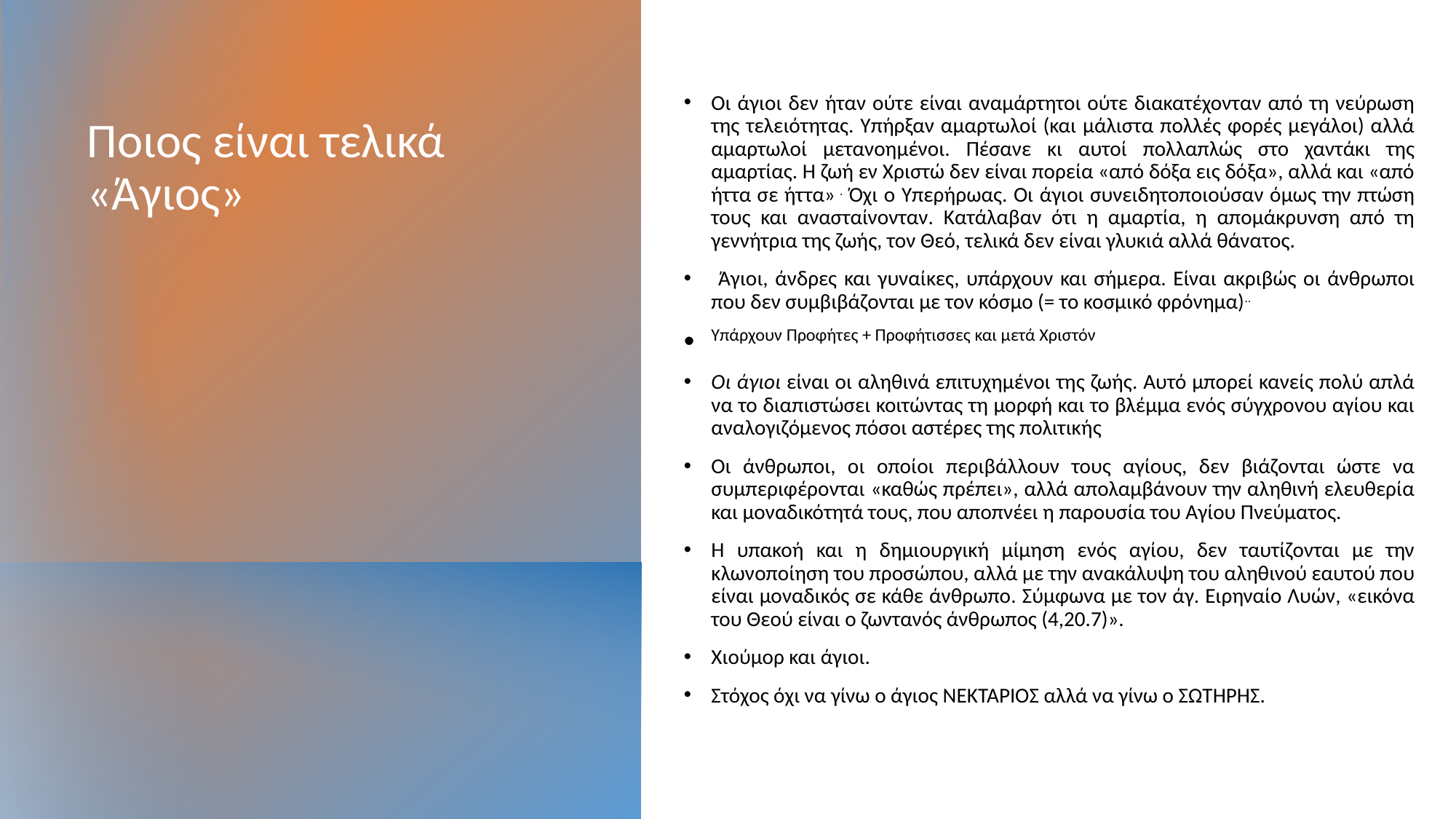

Οι άγιοι δεν ήταν ούτε είναι αναμάρτητοι ούτε διακατέχονταν από τη νεύρωση της τελειότητας. Υπήρξαν αμαρτωλοί (και μάλιστα πολλές φορές μεγάλοι) αλλά αμαρτωλοί μετανοημένοι. Πέσανε κι αυτοί πολλαπλώς στο χαντάκι της αμαρτίας. Η ζωή εν Χριστώ δεν είναι πορεία «από δόξα εις δόξα», αλλά και «από ήττα σε ήττα» . Όχι ο Υπερήρωας. Οι άγιοι συνειδητοποιούσαν όμως την πτώση τους και ανασταίνονταν. Κατάλαβαν ότι η αμαρτία, η απομάκρυνση από τη γεννήτρια της ζωής, τον Θεό, τελικά δεν είναι γλυκιά αλλά θάνατος.
 Άγιοι, άνδρες και γυναίκες, υπάρχουν και σήμερα. Είναι ακριβώς οι άνθρωποι που δεν συμβιβάζονται με τον κόσμο (= το κοσμικό φρόνημα)..
Υπάρχουν Προφήτες + Προφήτισσες και μετά Χριστόν
Οι άγιοι είναι οι αληθινά επιτυχημένοι της ζωής. Αυτό μπορεί κανείς πολύ απλά να το διαπιστώσει κοιτώντας τη μορφή και το βλέμμα ενός σύγχρονου αγίου και αναλογιζόμενος πόσοι αστέρες της πολιτικής
Οι άνθρωποι, οι οποίοι περιβάλλουν τους αγίους, δεν βιάζονται ώστε να συμπεριφέρονται «καθώς πρέπει», αλλά απολαμβάνουν την αληθινή ελευθερία και μοναδικότητά τους, που αποπνέει η παρουσία του Αγίου Πνεύματος.
Η υπακοή και η δημιουργική μίμηση ενός αγίου, δεν ταυτίζονται με την κλωνοποίηση του προσώπου, αλλά με την ανακάλυψη του αληθινού εαυτού που είναι μοναδικός σε κάθε άνθρωπο. Σύμφωνα με τον άγ. Ειρηναίο Λυών, «εικόνα του Θεού είναι ο ζωντανός άνθρωπος (4,20.7)».
Χιούμορ και άγιοι.
Στόχος όχι να γίνω ο άγιος ΝΕΚΤΑΡΙΟΣ αλλά να γίνω ο ΣΩΤΗΡΗΣ.

# Ποιος είναι τελικά «Άγιος»